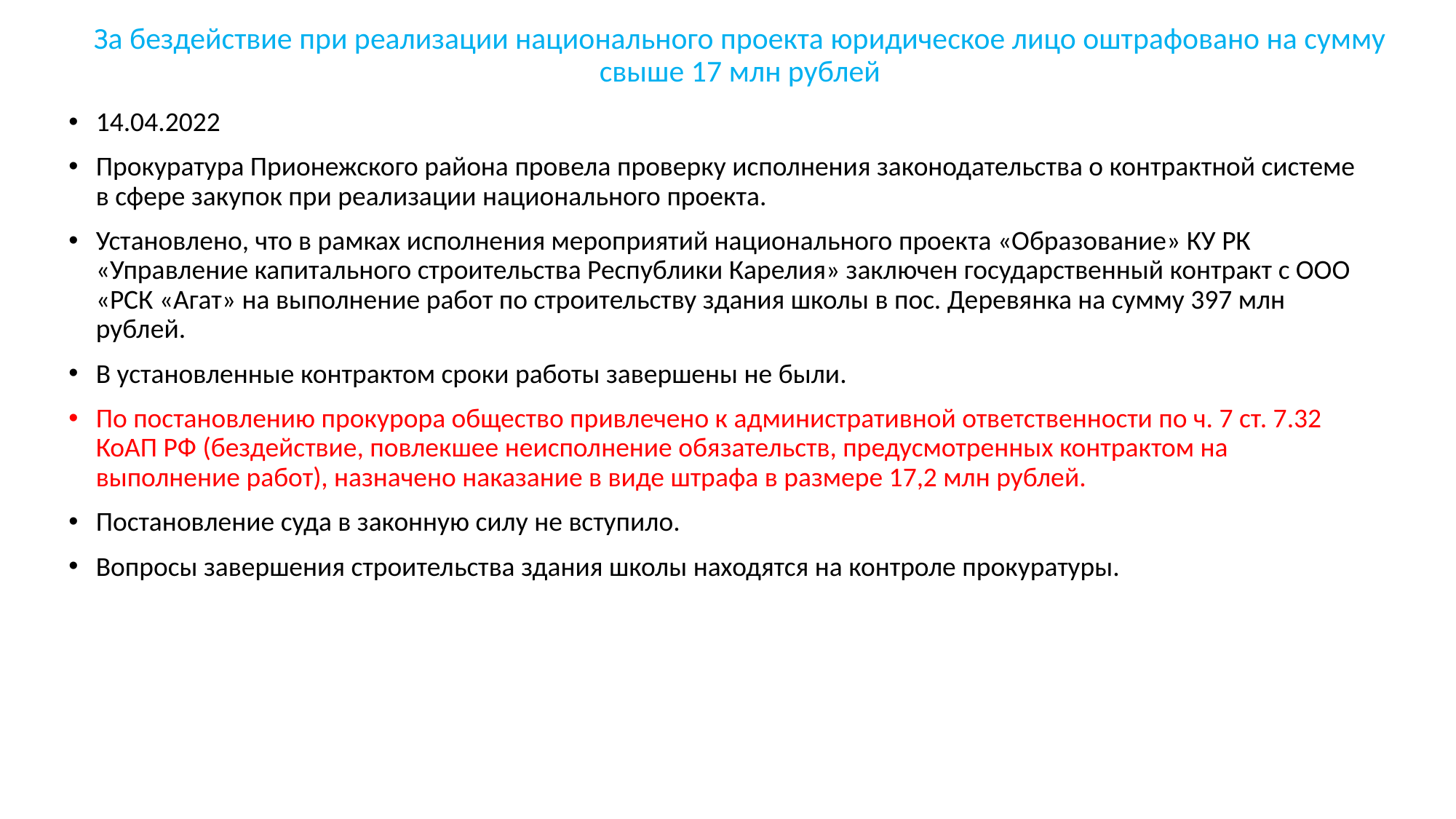

# За бездействие при реализации национального проекта юридическое лицо оштрафовано на сумму свыше 17 млн рублей
14.04.2022
Прокуратура Прионежского района провела проверку исполнения законодательства о контрактной системе в сфере закупок при реализации национального проекта.
Установлено, что в рамках исполнения мероприятий национального проекта «Образование» КУ РК «Управление капитального строительства Республики Карелия» заключен государственный контракт с ООО «РСК «Агат» на выполнение работ по строительству здания школы в пос. Деревянка на сумму 397 млн рублей.
В установленные контрактом сроки работы завершены не были.
По постановлению прокурора общество привлечено к административной ответственности по ч. 7 ст. 7.32 КоАП РФ (бездействие, повлекшее неисполнение обязательств, предусмотренных контрактом на выполнение работ), назначено наказание в виде штрафа в размере 17,2 млн рублей.
Постановление суда в законную силу не вступило.
Вопросы завершения строительства здания школы находятся на контроле прокуратуры.